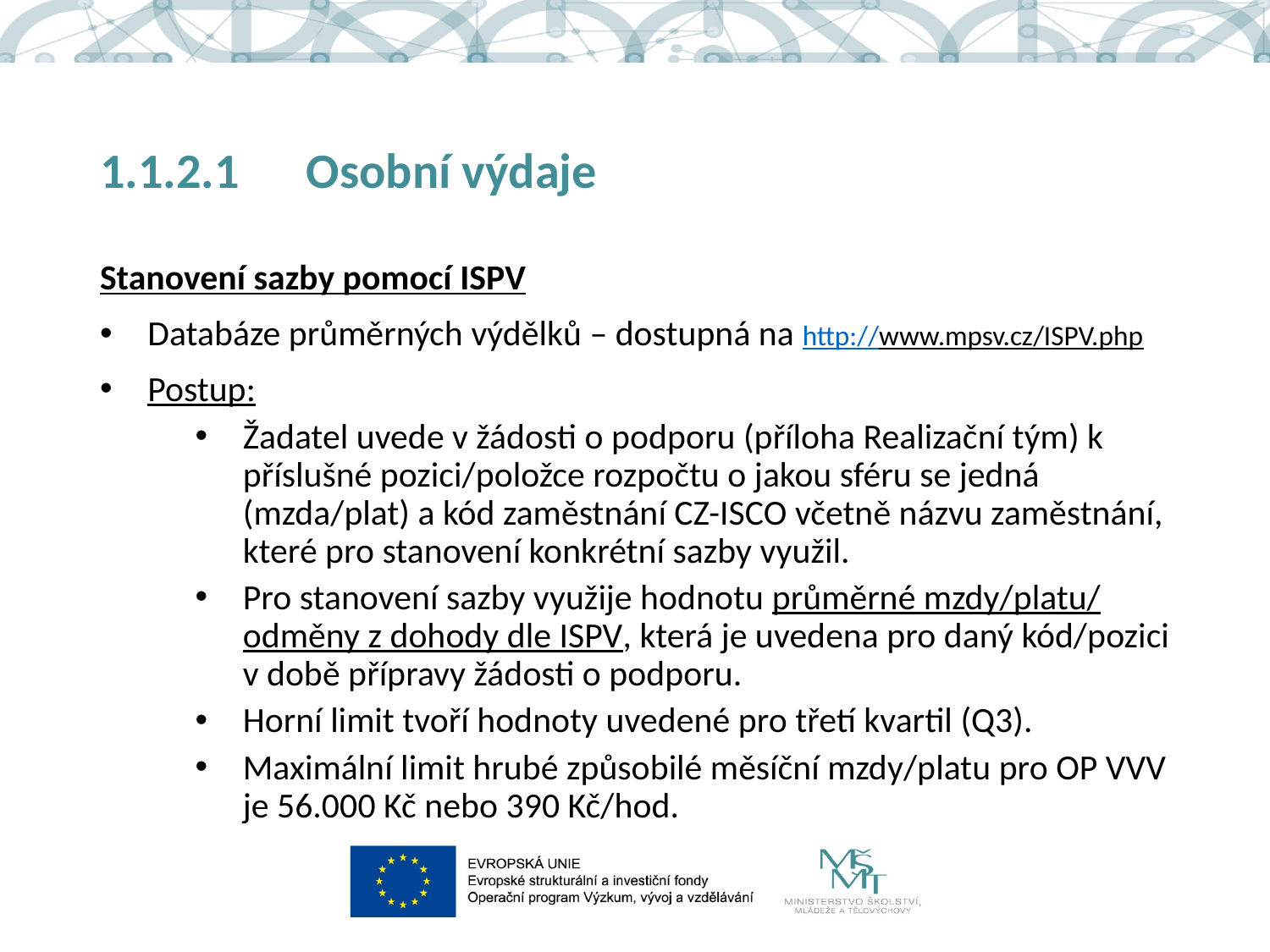

# 1.1.2.1	Osobní výdaje
Stanovení sazby pomocí ISPV
Databáze průměrných výdělků – dostupná na http://www.mpsv.cz/ISPV.php
Postup:
Žadatel uvede v žádosti o podporu (příloha Realizační tým) k příslušné pozici/položce rozpočtu o jakou sféru se jedná (mzda/plat) a kód zaměstnání CZ-ISCO včetně názvu zaměstnání, které pro stanovení konkrétní sazby využil.
Pro stanovení sazby využije hodnotu průměrné mzdy/platu/ odměny z dohody dle ISPV, která je uvedena pro daný kód/pozici v době přípravy žádosti o podporu.
Horní limit tvoří hodnoty uvedené pro třetí kvartil (Q3).
Maximální limit hrubé způsobilé měsíční mzdy/platu pro OP VVV je 56.000 Kč nebo 390 Kč/hod.